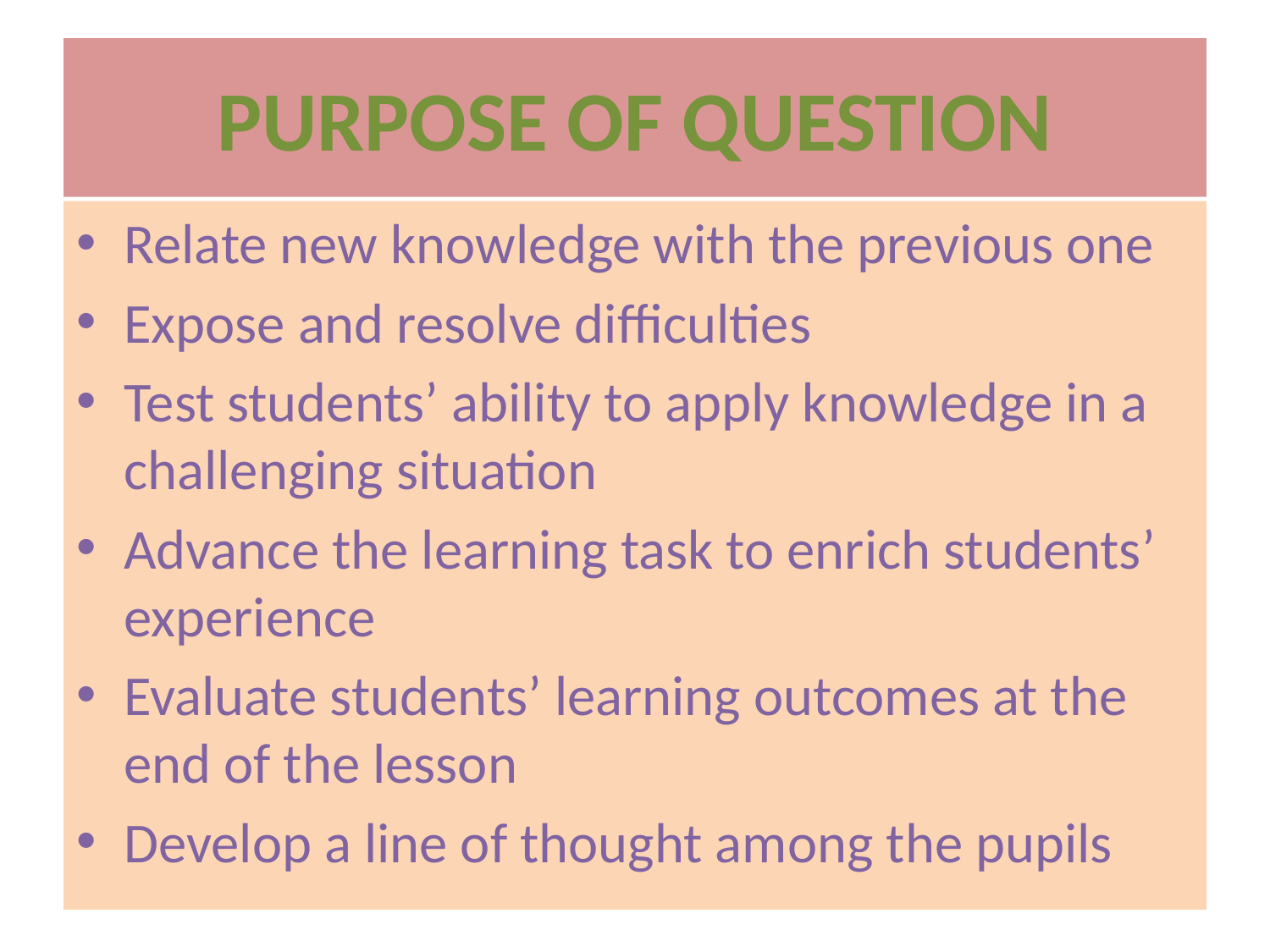

# PURPOSE OF QUESTION
Relate new knowledge with the previous one
Expose and resolve difficulties
Test students’ ability to apply knowledge in a challenging situation
Advance the learning task to enrich students’ experience
Evaluate students’ learning outcomes at the end of the lesson
Develop a line of thought among the pupils